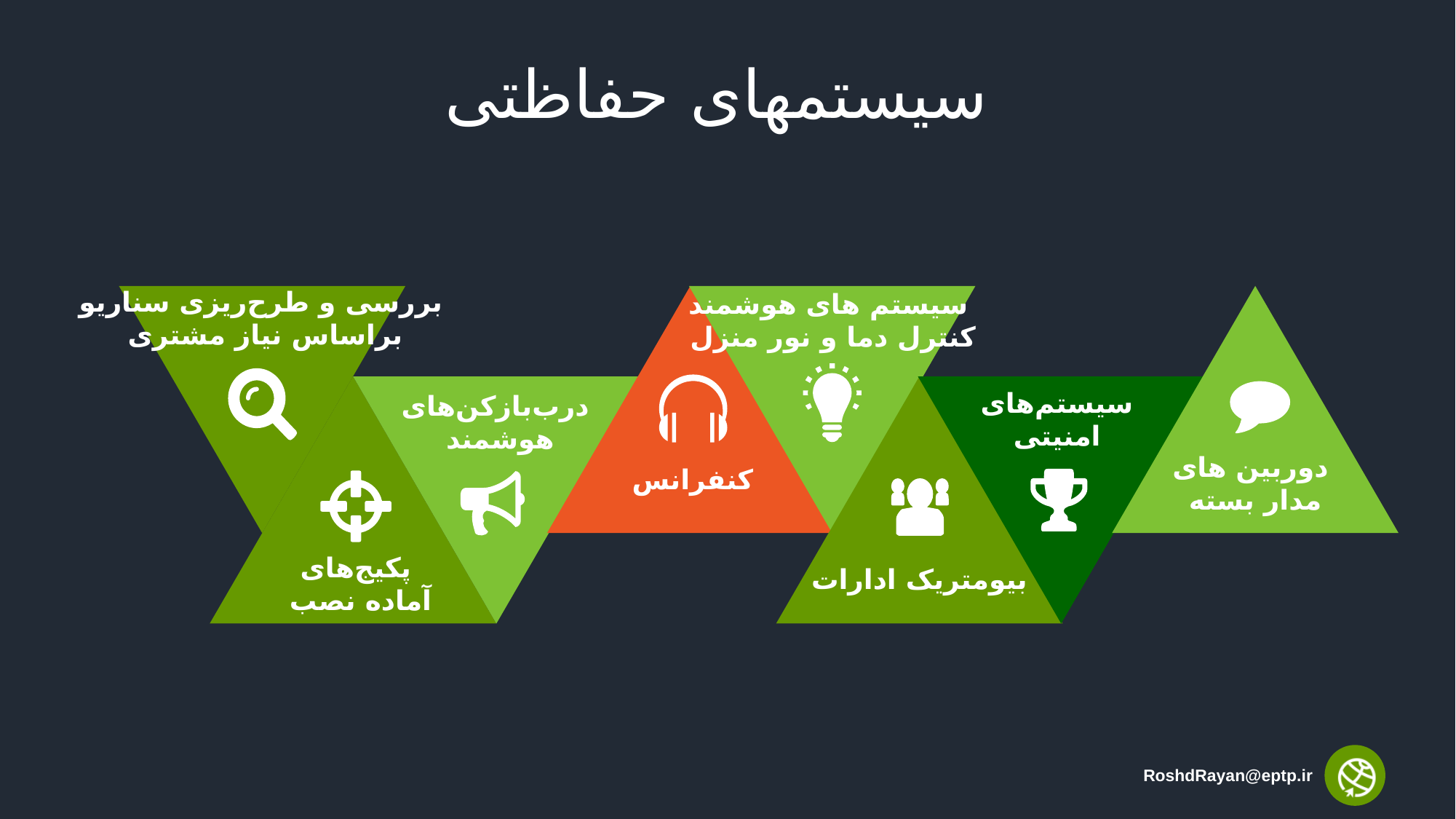

سیستمهای حفاظتی
بررسی و طرح‌ریزی سناریو
 براساس نیاز مشتری
سیستم های هوشمند
 کنترل دما و نور منزل

سیستم‌های
 امنیتی

درب‌بازکن‌های
 هوشمند
دوربین های
مدار بسته
کنفرانس

پکیج‌های
 آماده نصب
بیومتریک ادارات